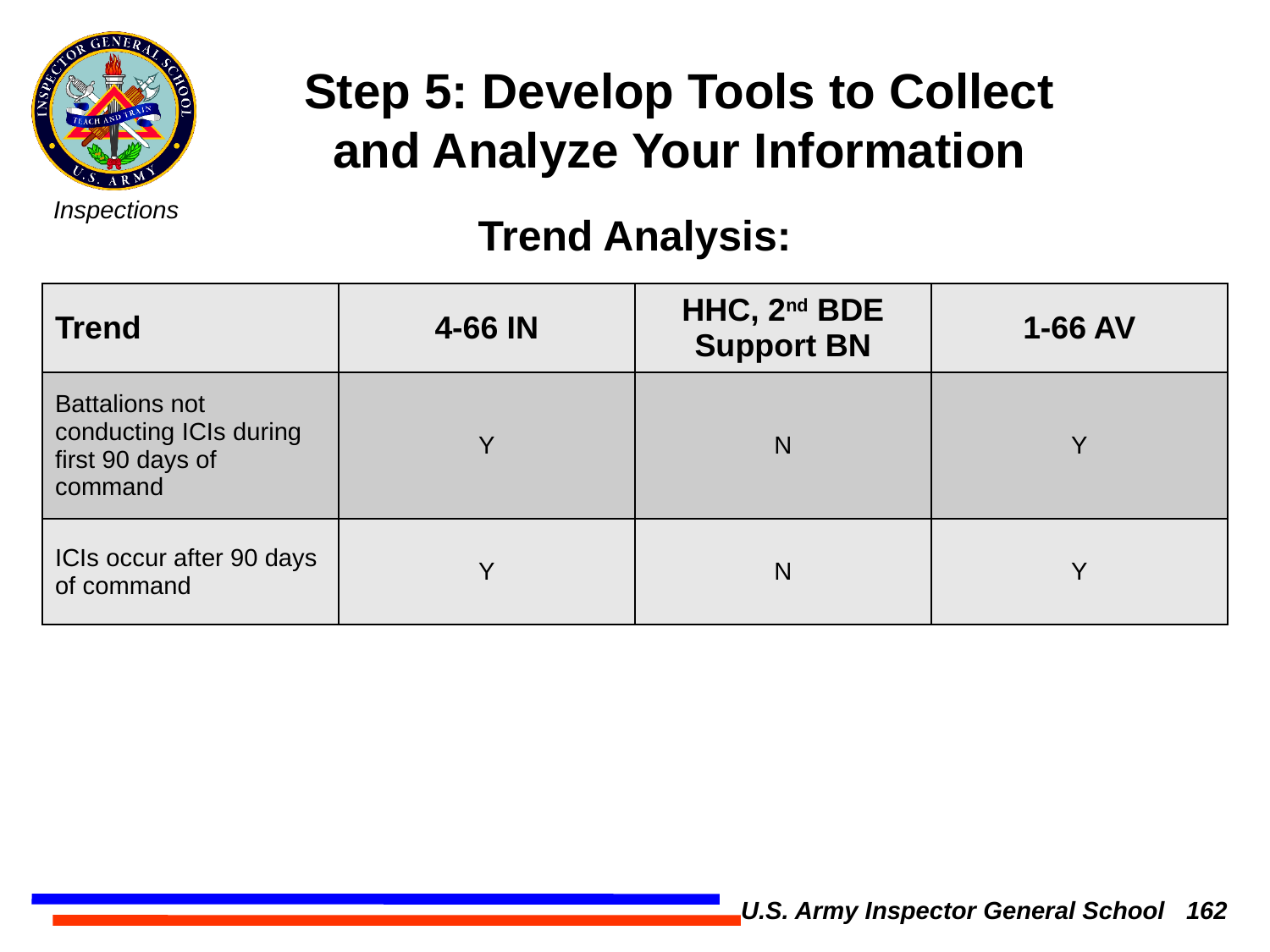

Step 5: Develop Tools to Collect and Analyze Your Information
Trend Analysis:
| Trend | 4-66 IN | HHC, 2nd BDE Support BN | 1-66 AV |
| --- | --- | --- | --- |
| Battalions not conducting ICIs during first 90 days of command | Y | N | Y |
| ICIs occur after 90 days of command | Y | N | Y |
U.S. Army Inspector General School   162